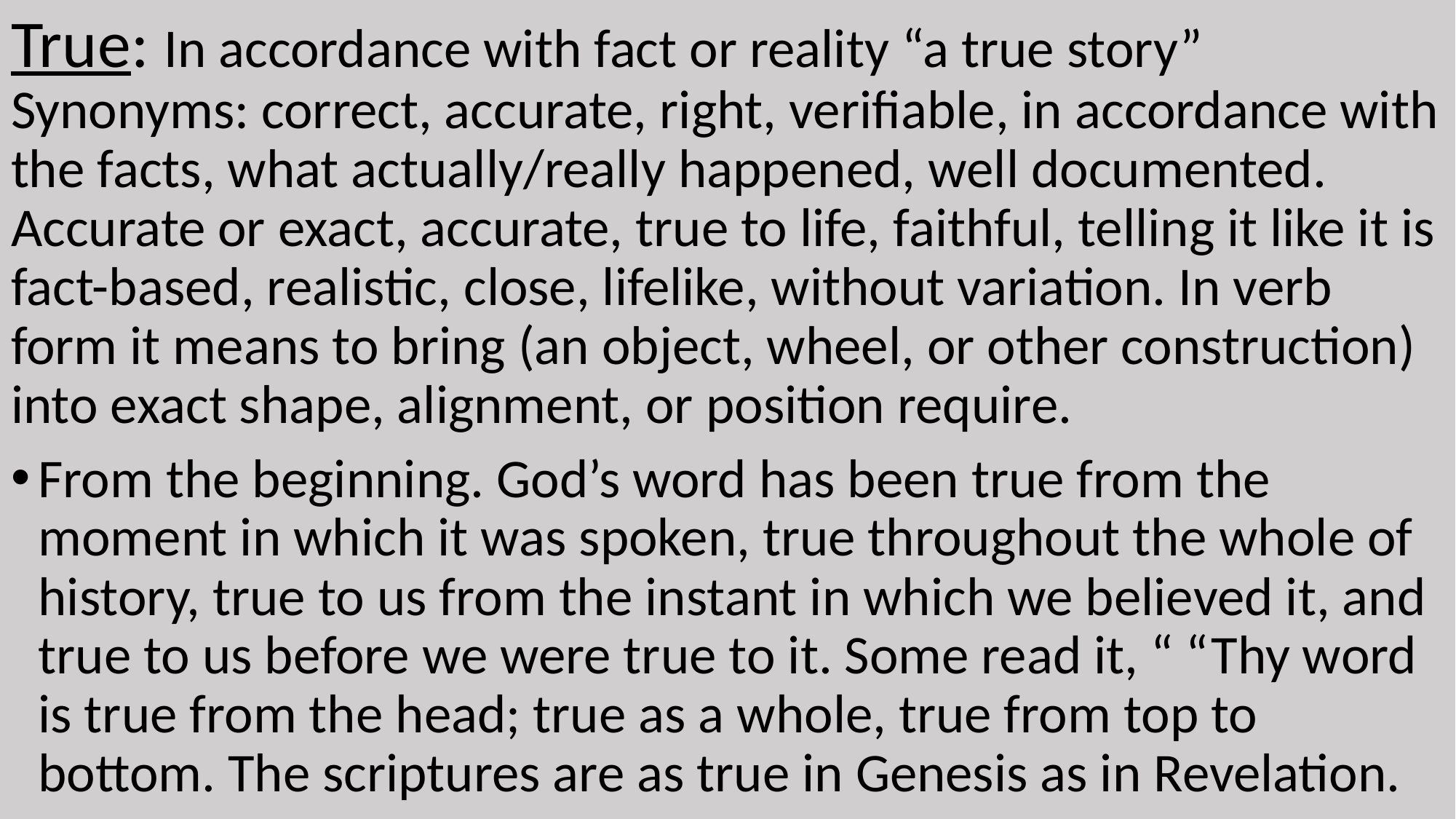

# True: In accordance with fact or reality “a true story” Synonyms: correct, accurate, right, verifiable, in accordance with the facts, what actually/really happened, well documented. Accurate or exact, accurate, true to life, faithful, telling it like it is fact-based, realistic, close, lifelike, without variation. In verb form it means to bring (an object, wheel, or other construction) into exact shape, alignment, or position require.
From the beginning. God’s word has been true from the moment in which it was spoken, true throughout the whole of history, true to us from the instant in which we believed it, and true to us before we were true to it. Some read it, “ “Thy word is true from the head; true as a whole, true from top to bottom. The scriptures are as true in Genesis as in Revelation.